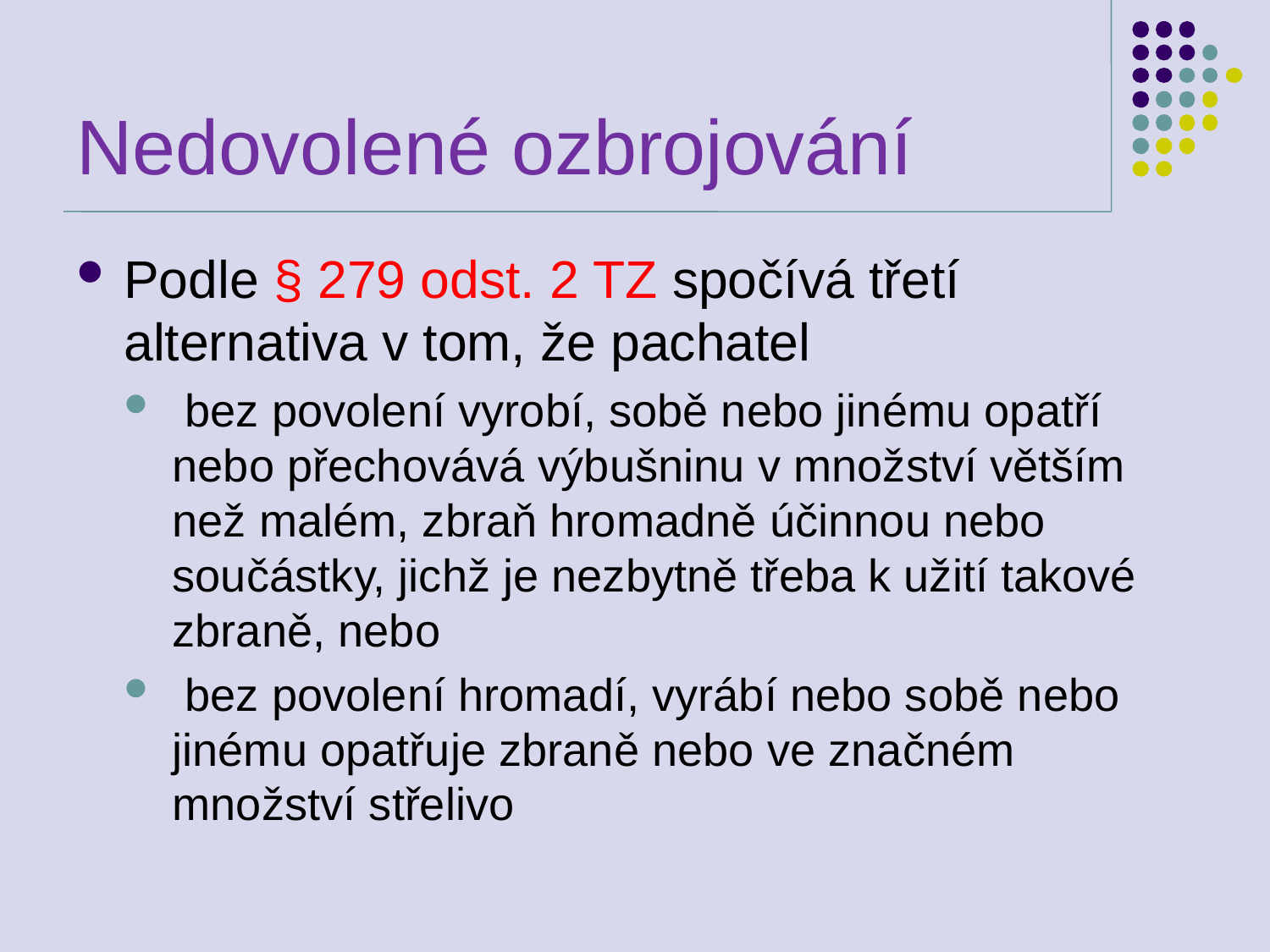

# Nedovolené ozbrojování
Podle § 279 odst. 2 TZ spočívá třetí alternativa v tom, že pachatel
 bez povolení vyrobí, sobě nebo jinému opatří nebo přechovává výbušninu v množství větším než malém, zbraň hromadně účinnou nebo součástky, jichž je nezbytně třeba k užití takové zbraně, nebo
 bez povolení hromadí, vyrábí nebo sobě nebo jinému opatřuje zbraně nebo ve značném množství střelivo